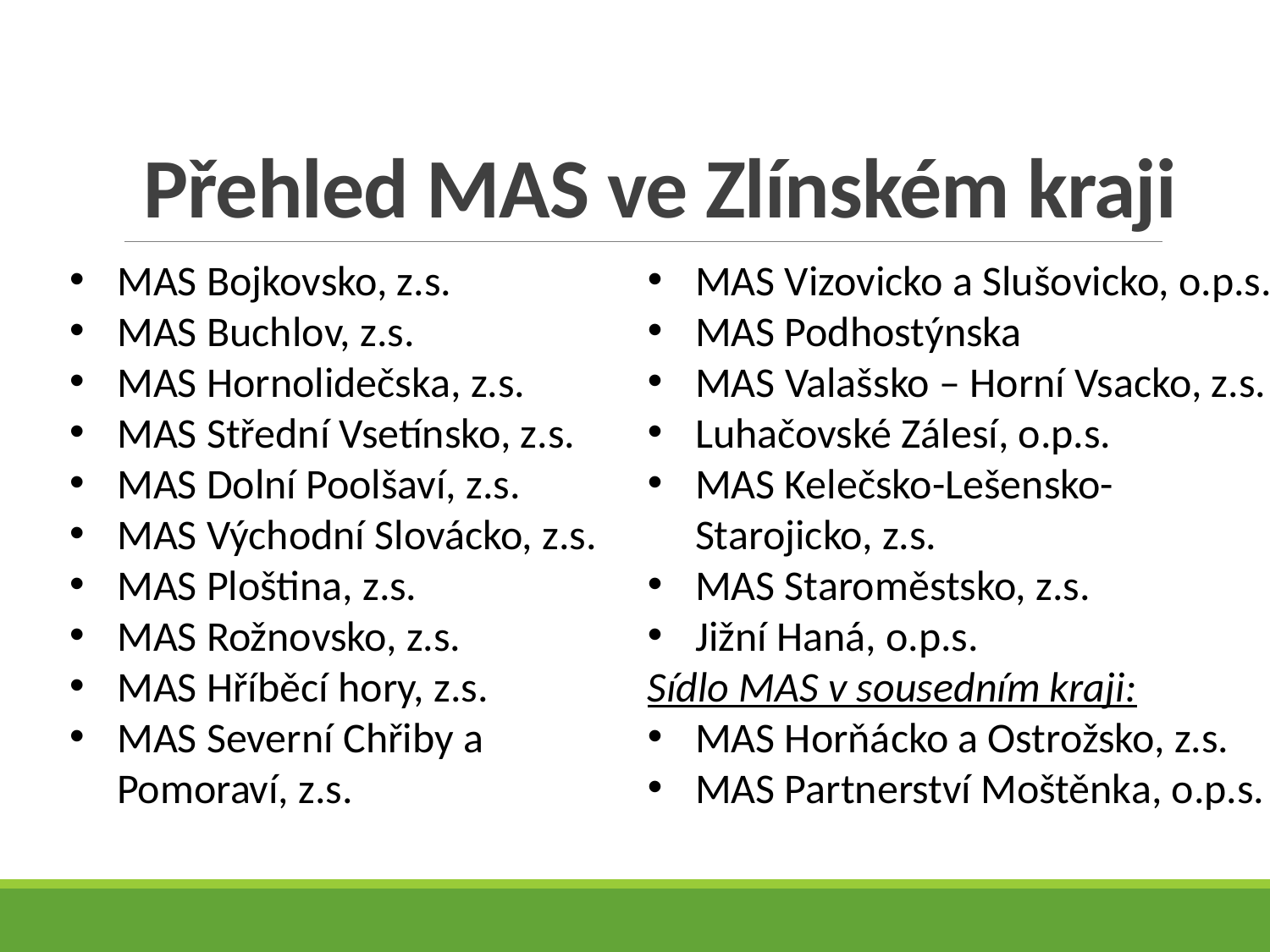

# Přehled MAS ve Zlínském kraji

MAS Bojkovsko, z.s.
MAS Buchlov, z.s.
MAS Hornolidečska, z.s.
MAS Střední Vsetínsko, z.s.
MAS Dolní Poolšaví, z.s.
MAS Východní Slovácko, z.s.
MAS Ploština, z.s.
MAS Rožnovsko, z.s.
MAS Hříběcí hory, z.s.
MAS Severní Chřiby a Pomoraví, z.s.
MAS Vizovicko a Slušovicko, o.p.s.
MAS Podhostýnska
MAS Valašsko – Horní Vsacko, z.s.
Luhačovské Zálesí, o.p.s.
MAS Kelečsko-Lešensko-Starojicko, z.s.
MAS Staroměstsko, z.s.
Jižní Haná, o.p.s.
Sídlo MAS v sousedním kraji:
MAS Horňácko a Ostrožsko, z.s.
MAS Partnerství Moštěnka, o.p.s.